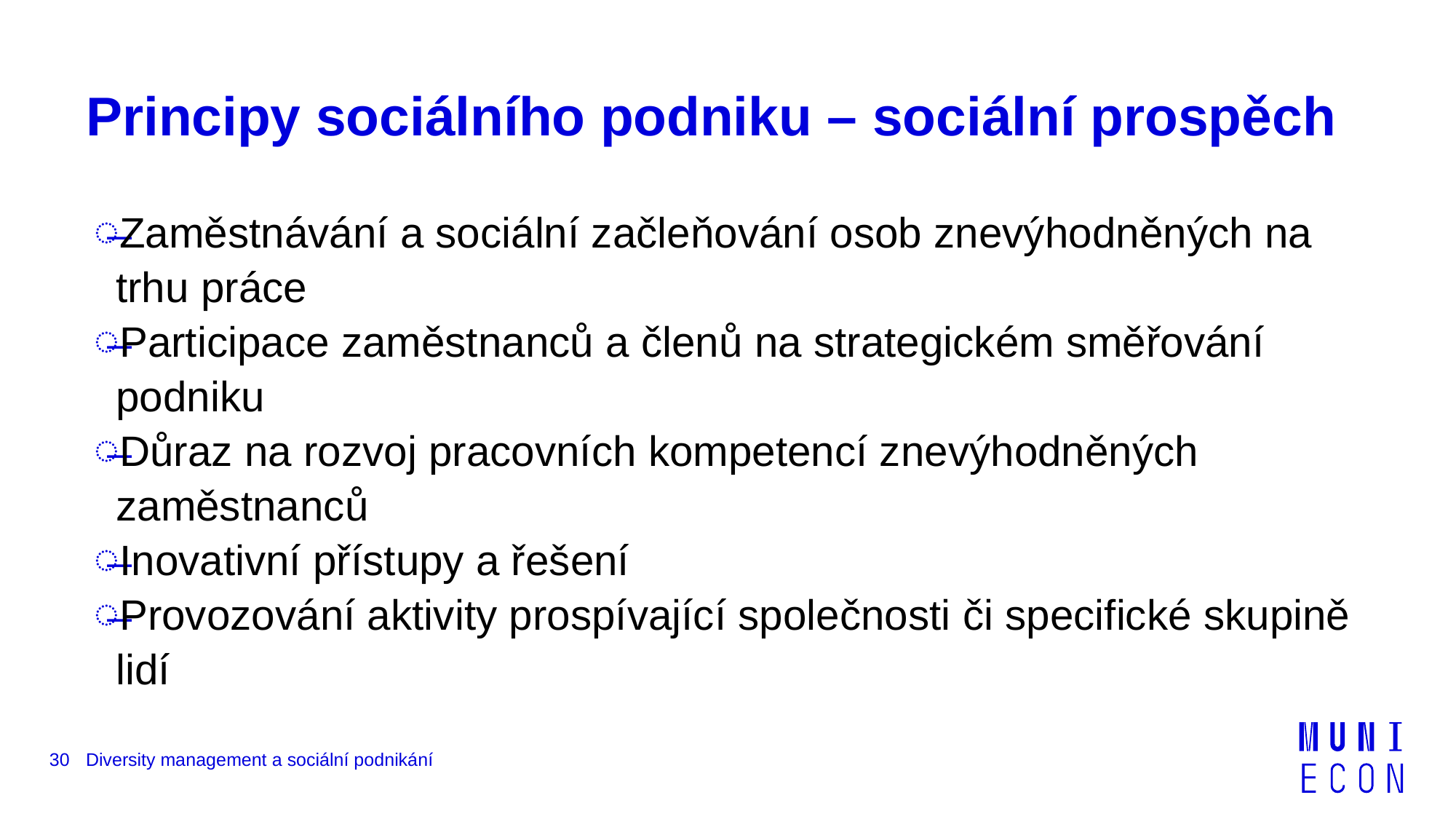

# Principy sociálního podniku – sociální prospěch
Zaměstnávání a sociální začleňování osob znevýhodněných na trhu práce
Participace zaměstnanců a členů na strategickém směřování podniku
Důraz na rozvoj pracovních kompetencí znevýhodněných zaměstnanců
Inovativní přístupy a řešení
Provozování aktivity prospívající společnosti či specifické skupině lidí

30
Diversity management a sociální podnikání